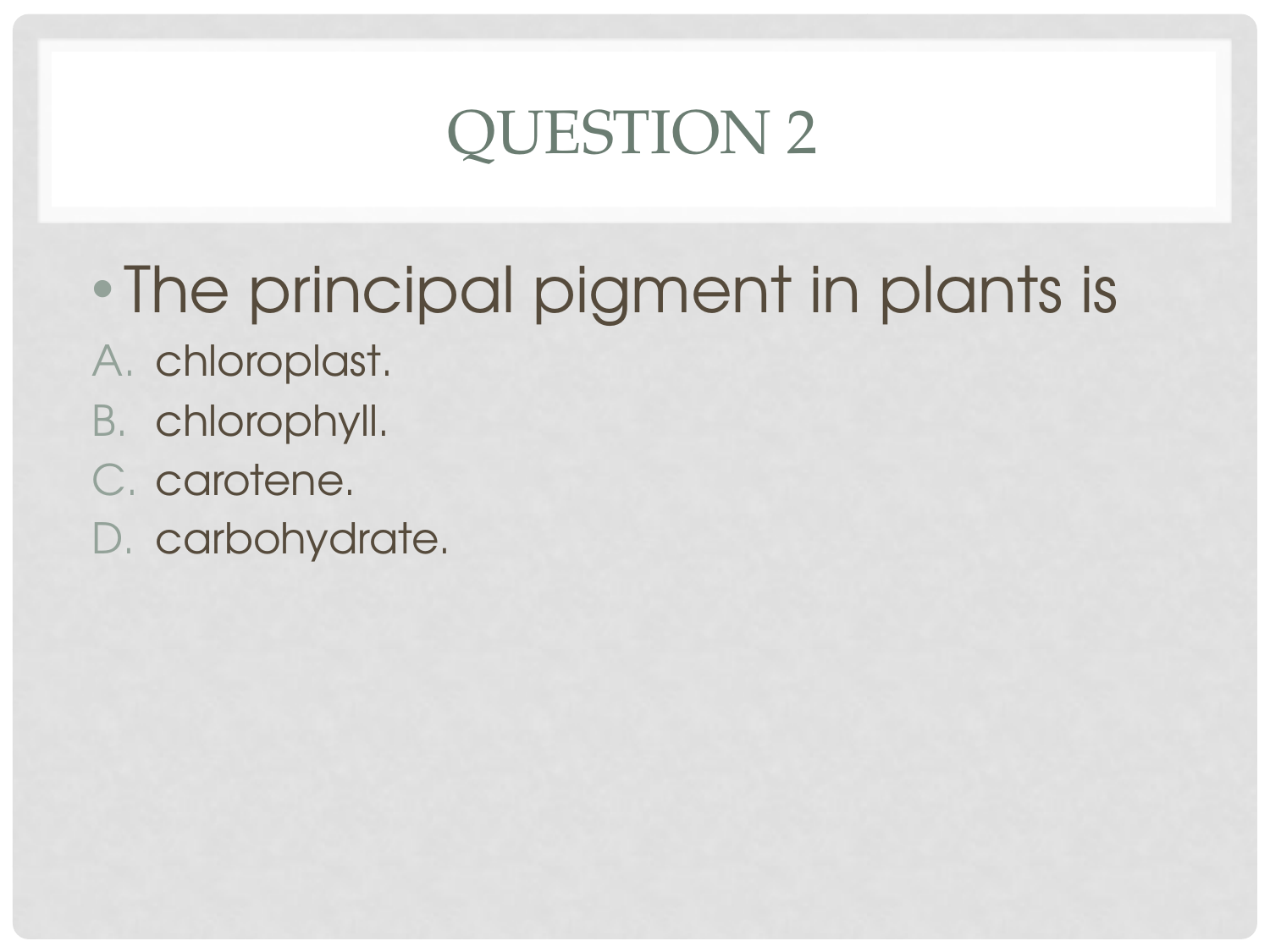

# Question 2
The principal pigment in plants is
chloroplast.
chlorophyll.
carotene.
carbohydrate.